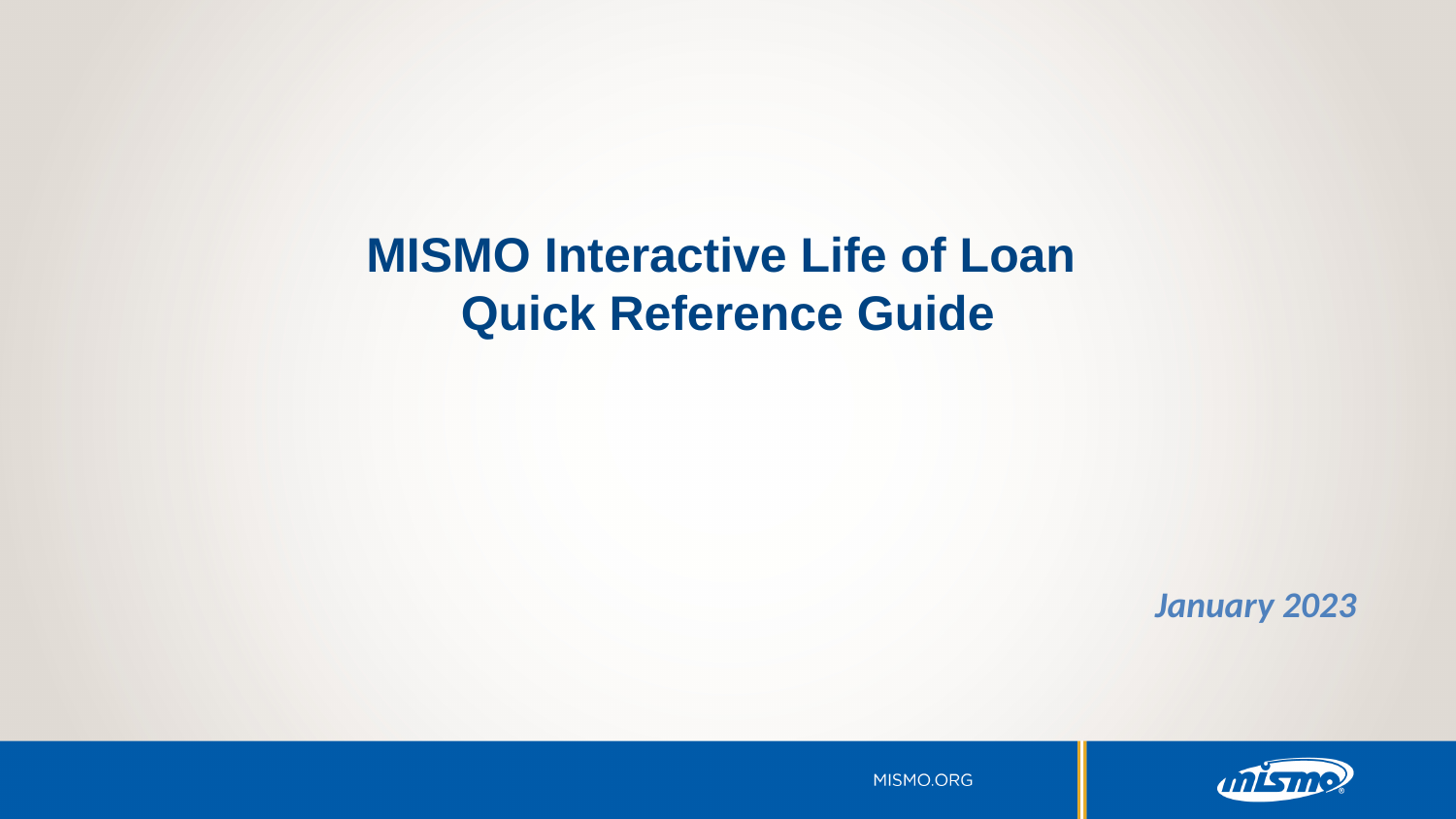

# MISMO Interactive Life of Loan Quick Reference Guide

January 2023